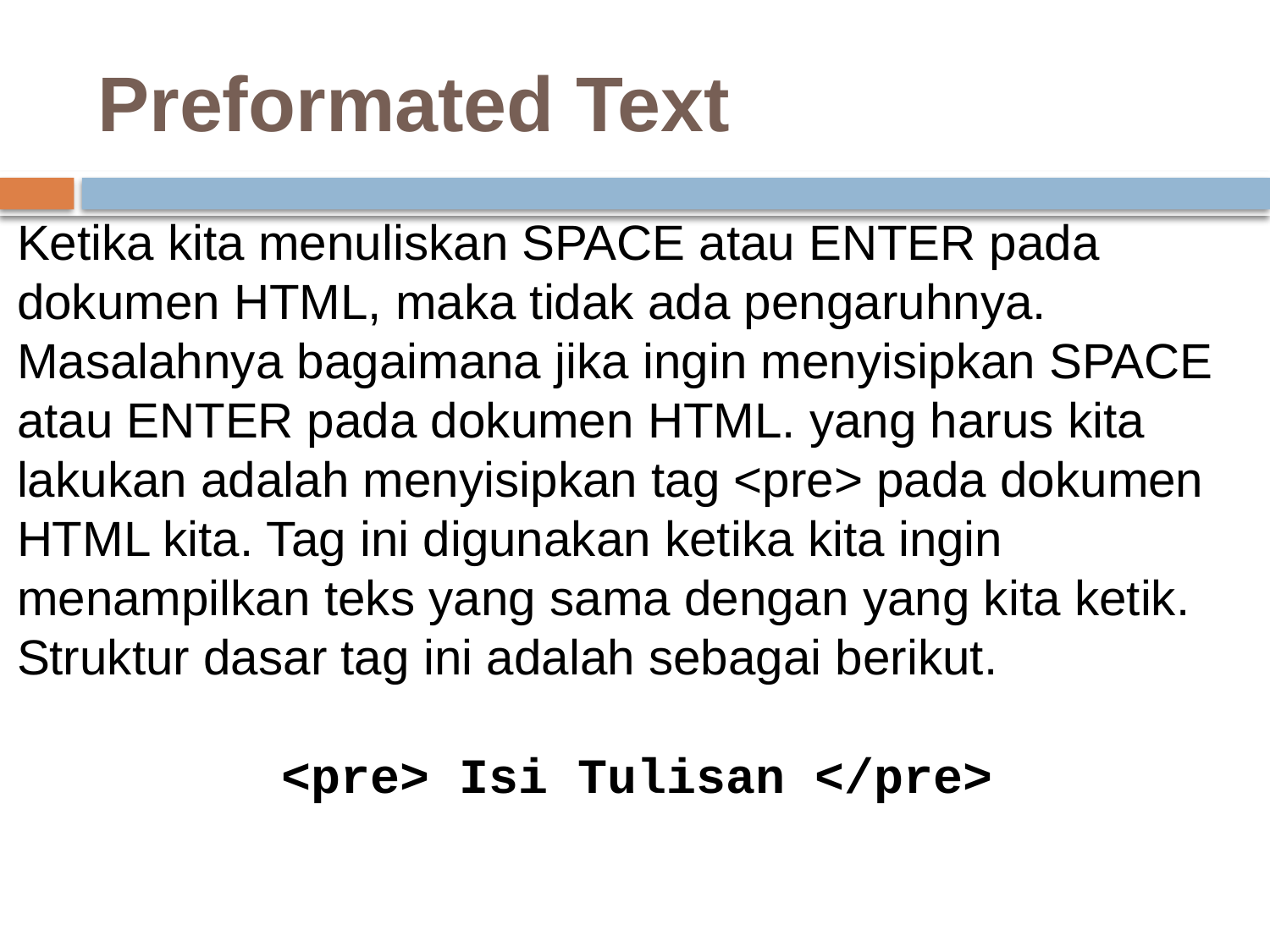

# Preformated Text
Ketika kita menuliskan SPACE atau ENTER pada dokumen HTML, maka tidak ada pengaruhnya. Masalahnya bagaimana jika ingin menyisipkan SPACE atau ENTER pada dokumen HTML. yang harus kita lakukan adalah menyisipkan tag <pre> pada dokumen HTML kita. Tag ini digunakan ketika kita ingin menampilkan teks yang sama dengan yang kita ketik. Struktur dasar tag ini adalah sebagai berikut.

<pre> Isi Tulisan </pre>